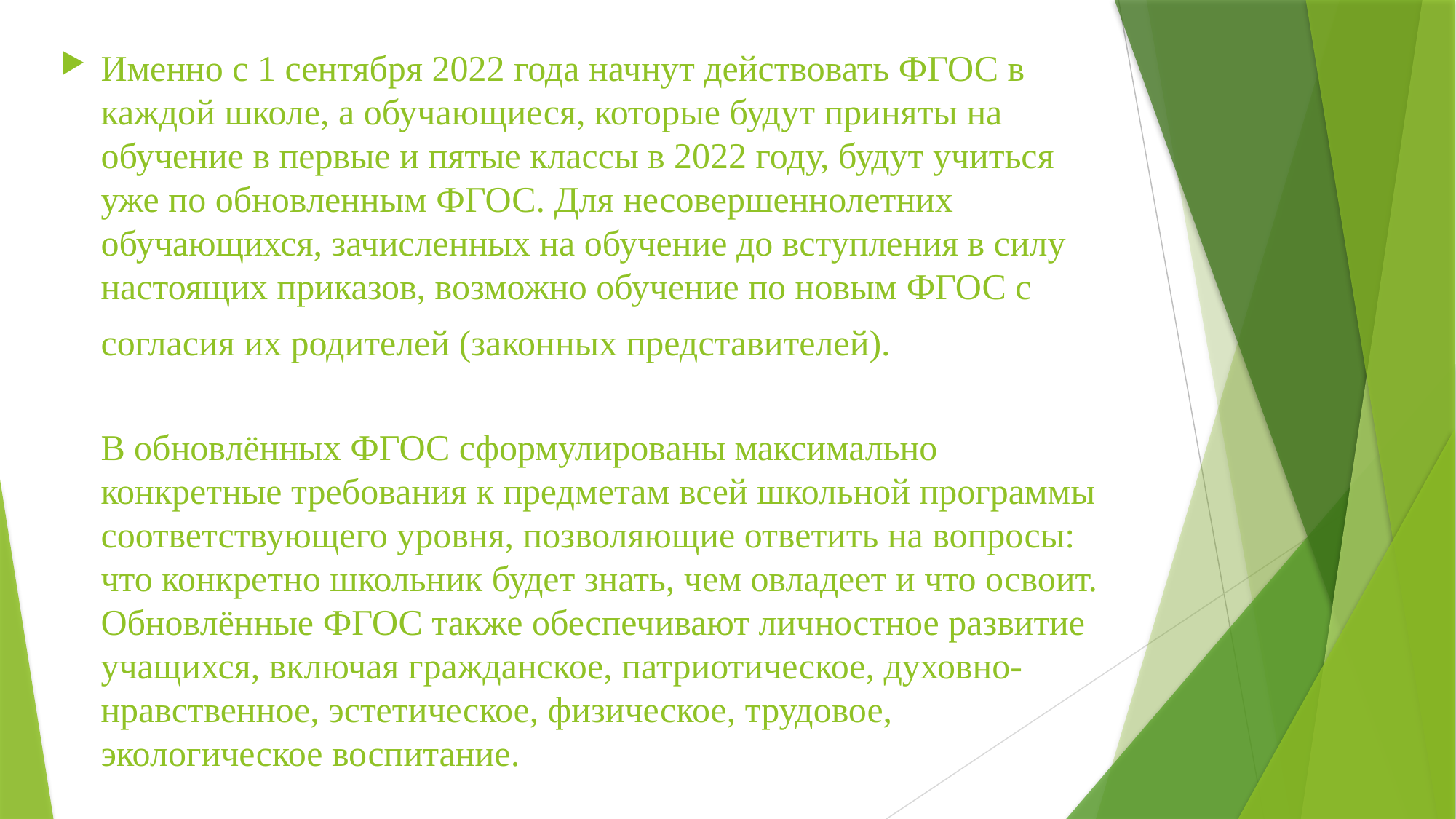

Именно с 1 сентября 2022 года начнут действовать ФГОС в каждой школе, а обучающиеся, которые будут приняты на обучение в первые и пятые классы в 2022 году, будут учиться уже по обновленным ФГОС. Для несовершеннолетних обучающихся, зачисленных на обучение до вступления в силу настоящих приказов, возможно обучение по новым ФГОС с согласия их родителей (законных представителей). 
В обновлённых ФГОС сформулированы максимально конкретные требования к предметам всей школьной программы соответствующего уровня, позволяющие ответить на вопросы: что конкретно школьник будет знать, чем овладеет и что освоит. Обновлённые ФГОС также обеспечивают личностное развитие учащихся, включая гражданское, патриотическое, духовно-нравственное, эстетическое, физическое, трудовое, экологическое воспитание.